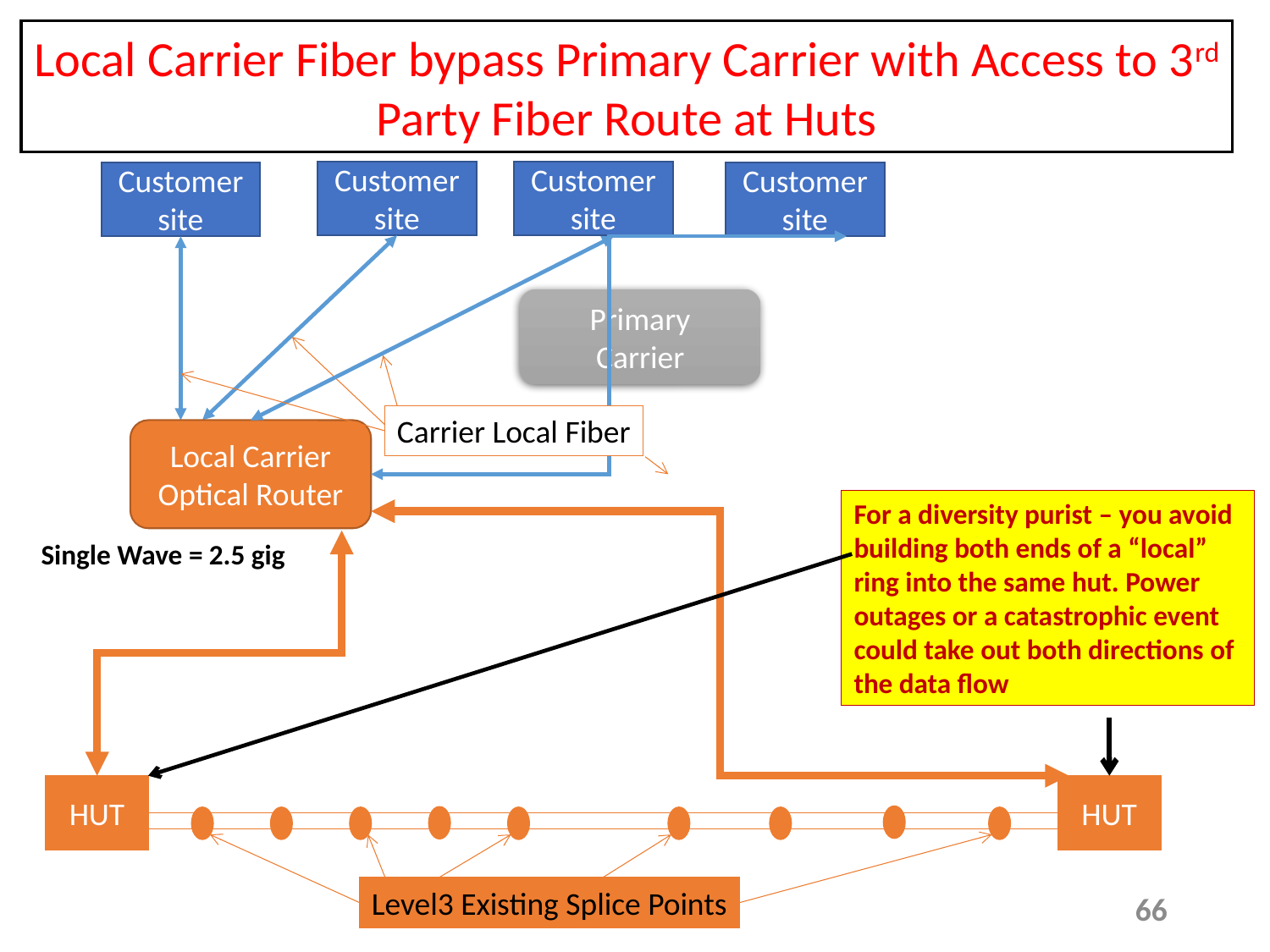

Local Carrier Fiber bypass Primary Carrier with Access to 3rd Party Fiber Route at Huts
Customer site
Customer site
Customer site
Customer site
Primary
Carrier
Carrier Local Fiber
Local Carrier
Optical Router
For a diversity purist – you avoid building both ends of a “local” ring into the same hut. Power outages or a catastrophic event could take out both directions of the data flow
Single Wave = 2.5 gig
HUT
HUT

Level3 Existing Splice Points
66